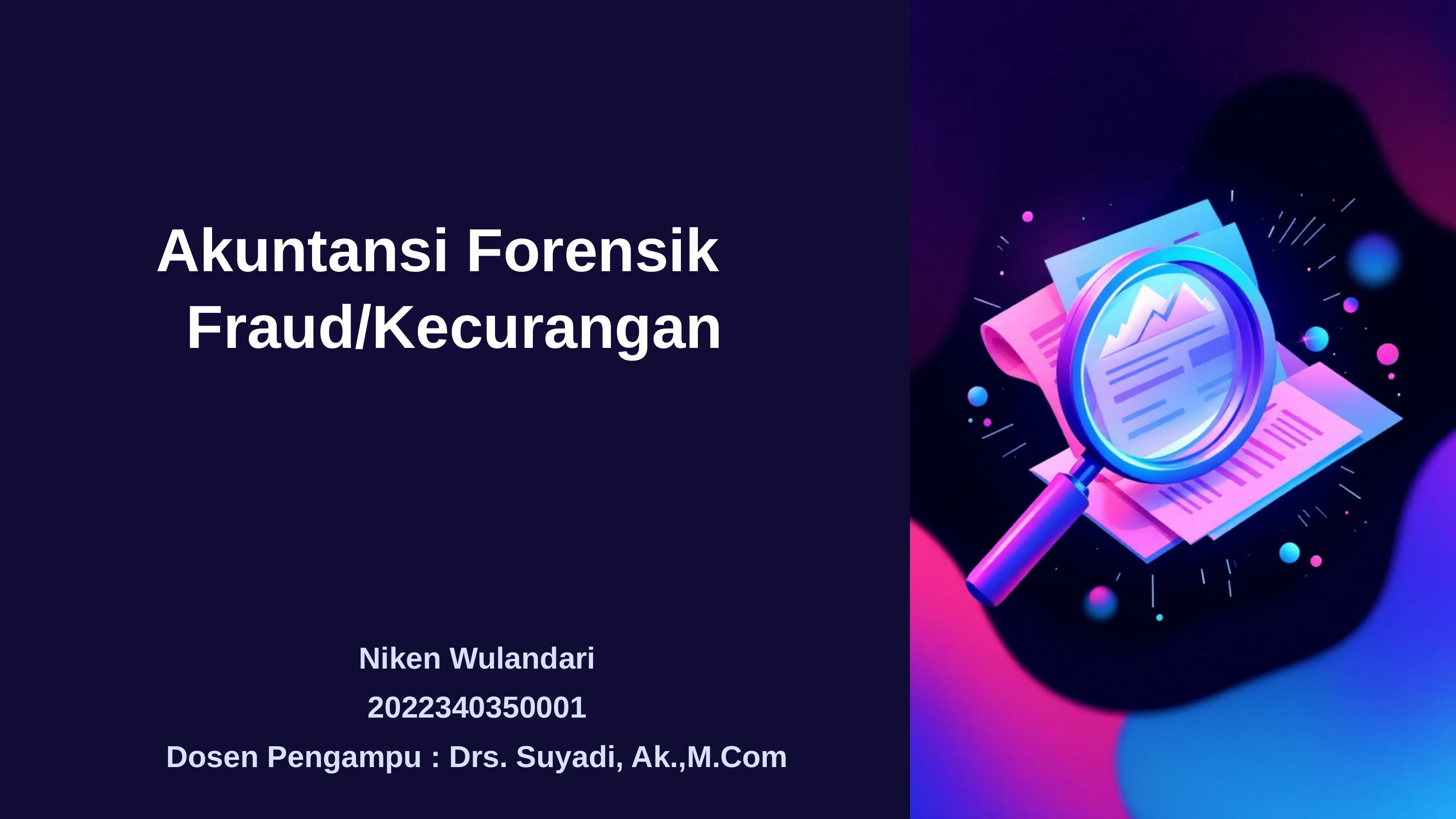

Akuntansi Forensik
Fraud/Kecurangan
Niken Wulandari
2022340350001
Dosen Pengampu : Drs. Suyadi, Ak.,M.Com